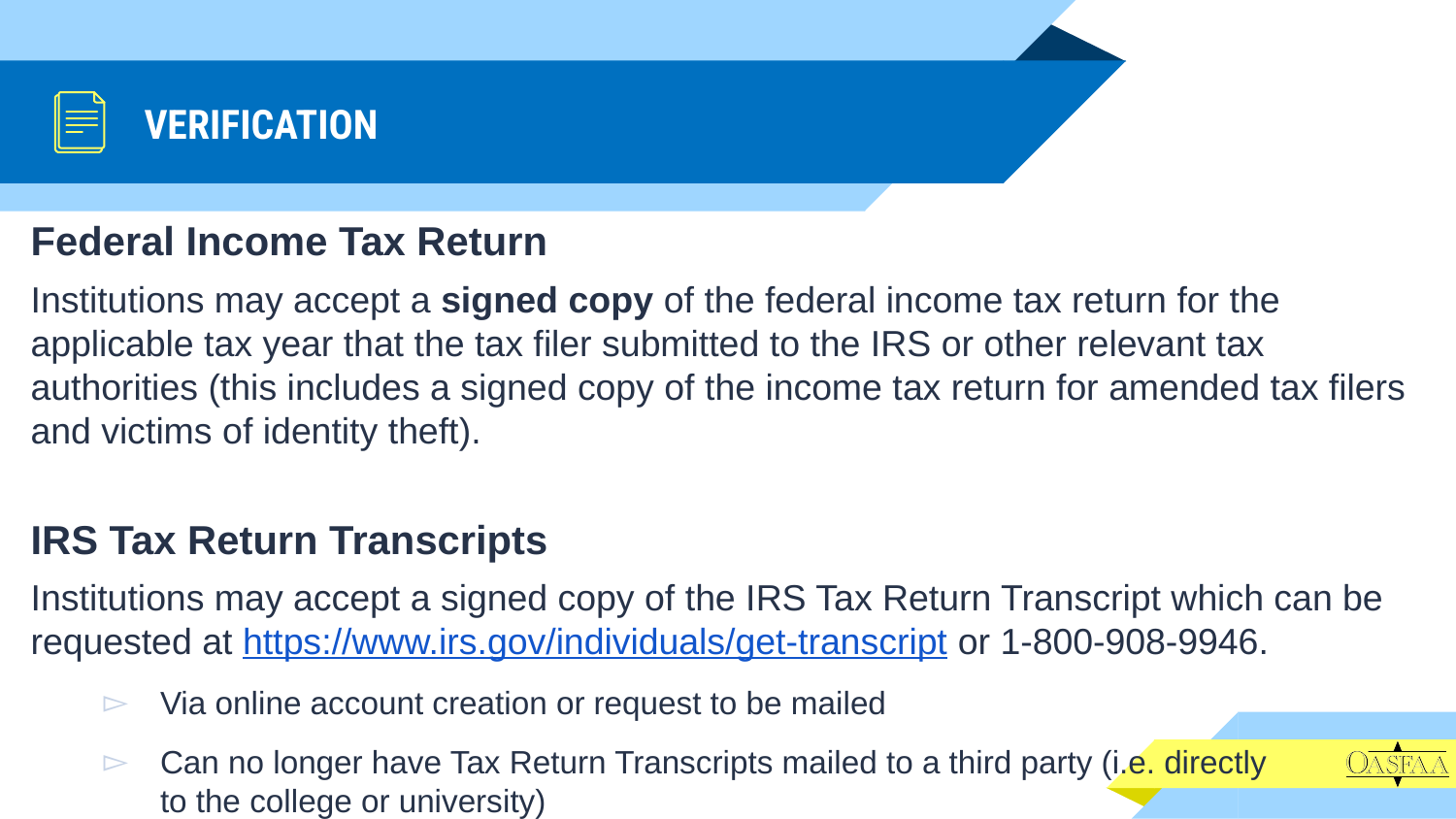

# VERIFICATION

Federal Income Tax Return
Institutions may accept a signed copy of the federal income tax return for the applicable tax year that the tax filer submitted to the IRS or other relevant tax authorities (this includes a signed copy of the income tax return for amended tax filers and victims of identity theft).

IRS Tax Return Transcripts
Institutions may accept a signed copy of the IRS Tax Return Transcript which can be requested at https://www.irs.gov/individuals/get-transcript or 1-800-908-9946.
Via online account creation or request to be mailed
Can no longer have Tax Return Transcripts mailed to a third party (i.e. directly
to the college or university)